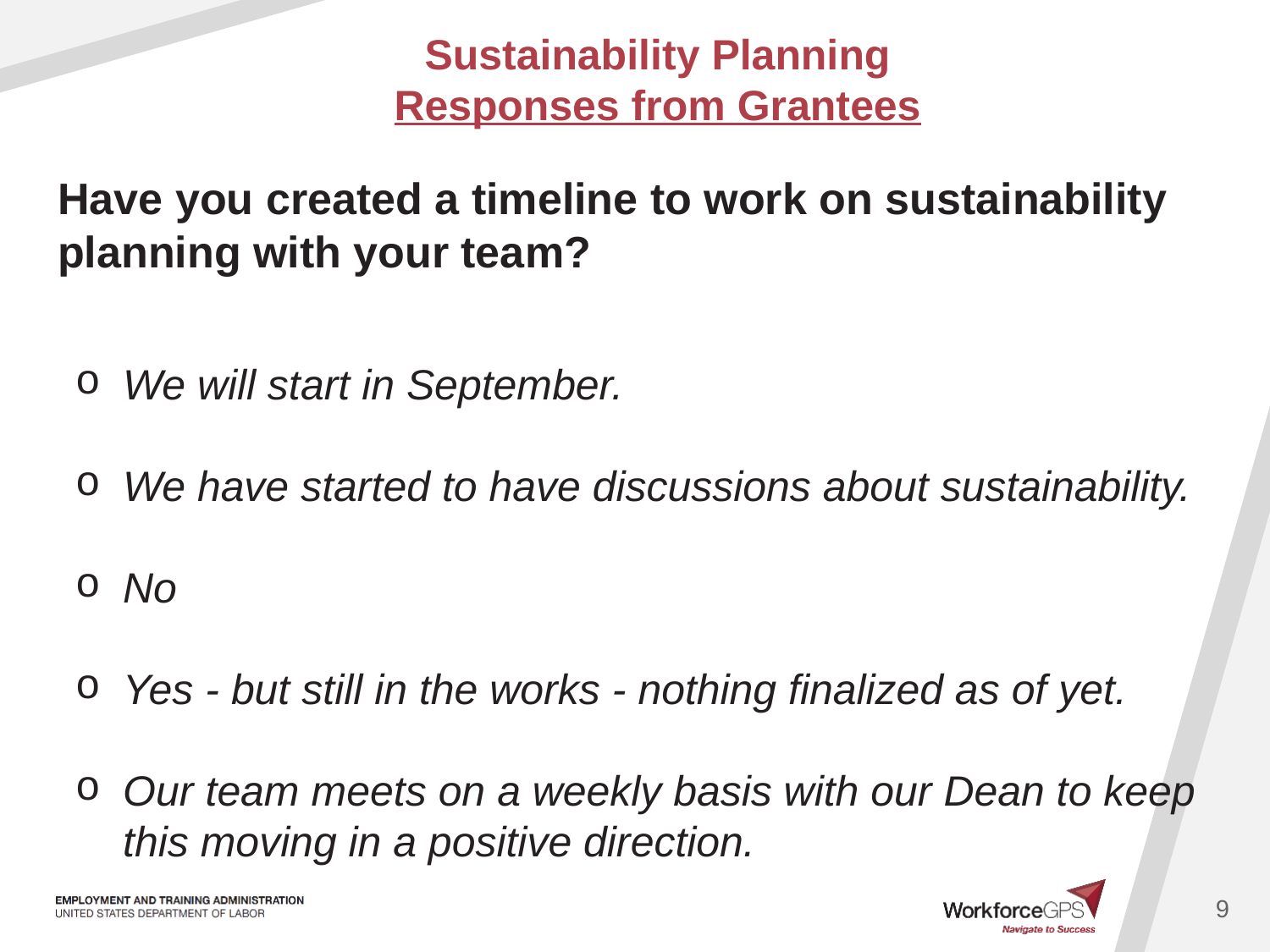

Sustainability Planning
Responses from Grantees
Have you created a timeline to work on sustainability planning with your team?
We will start in September.

We have started to have discussions about sustainability.

No

Yes - but still in the works - nothing finalized as of yet.

Our team meets on a weekly basis with our Dean to keep this moving in a positive direction.
9